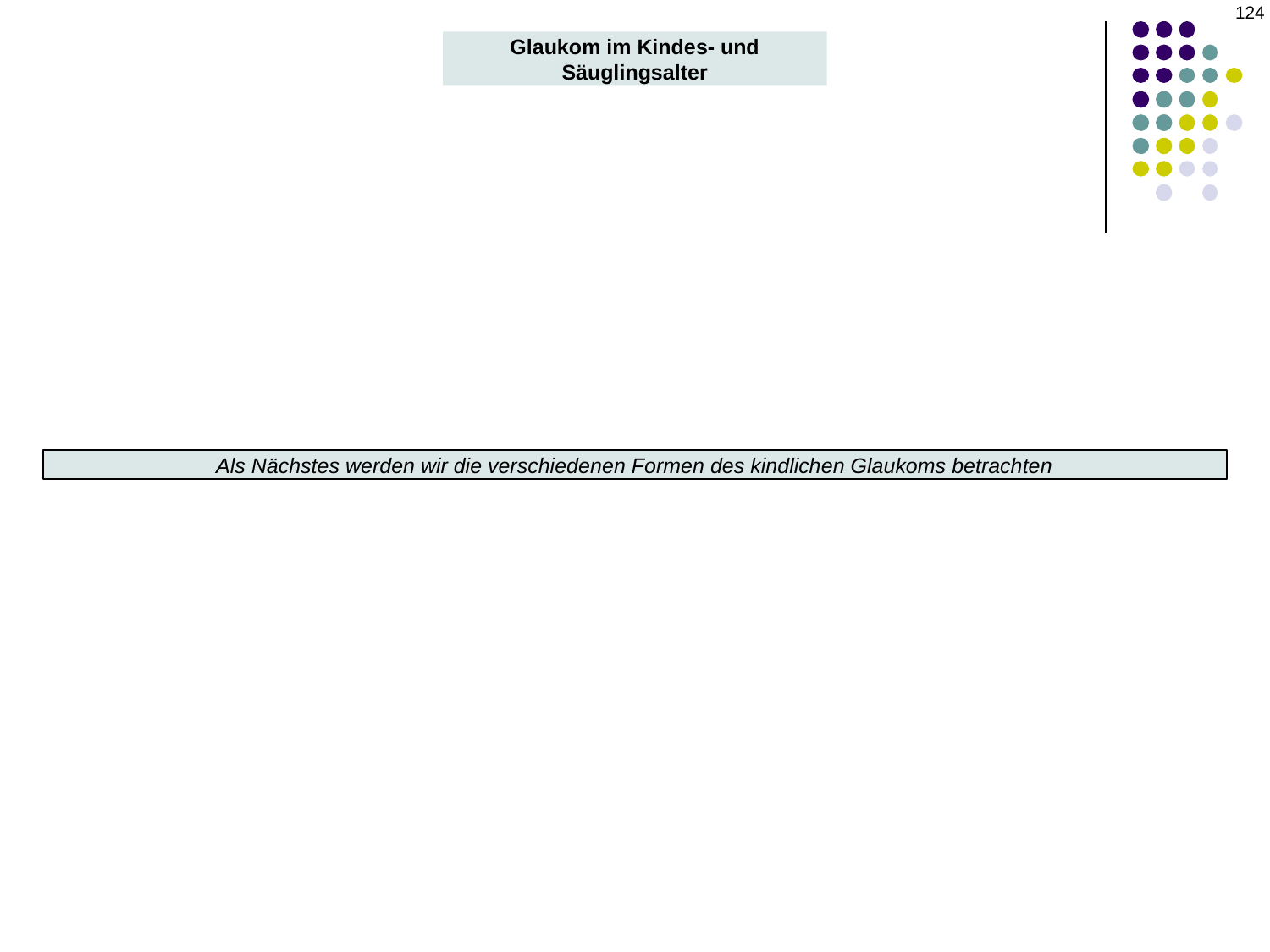

124
Glaukom im Kindes- und Säuglingsalter
Als Nächstes werden wir die verschiedenen Formen des kindlichen Glaukoms betrachten